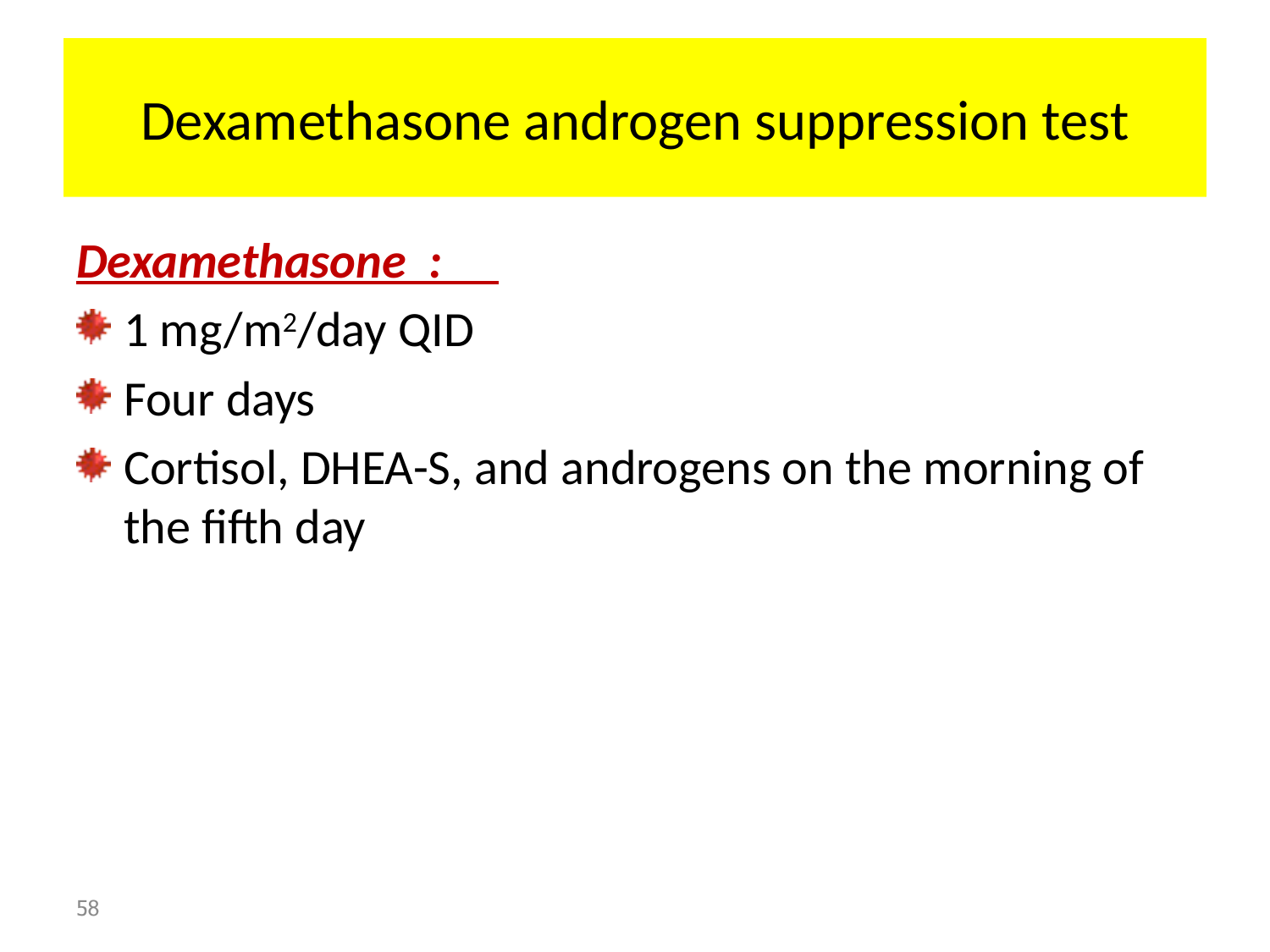

# Dexamethasone androgen suppression test
Dexamethasone  :
1 mg/m2/day QID
Four days
Cortisol, DHEA-S, and androgens on the morning of the fifth day

58